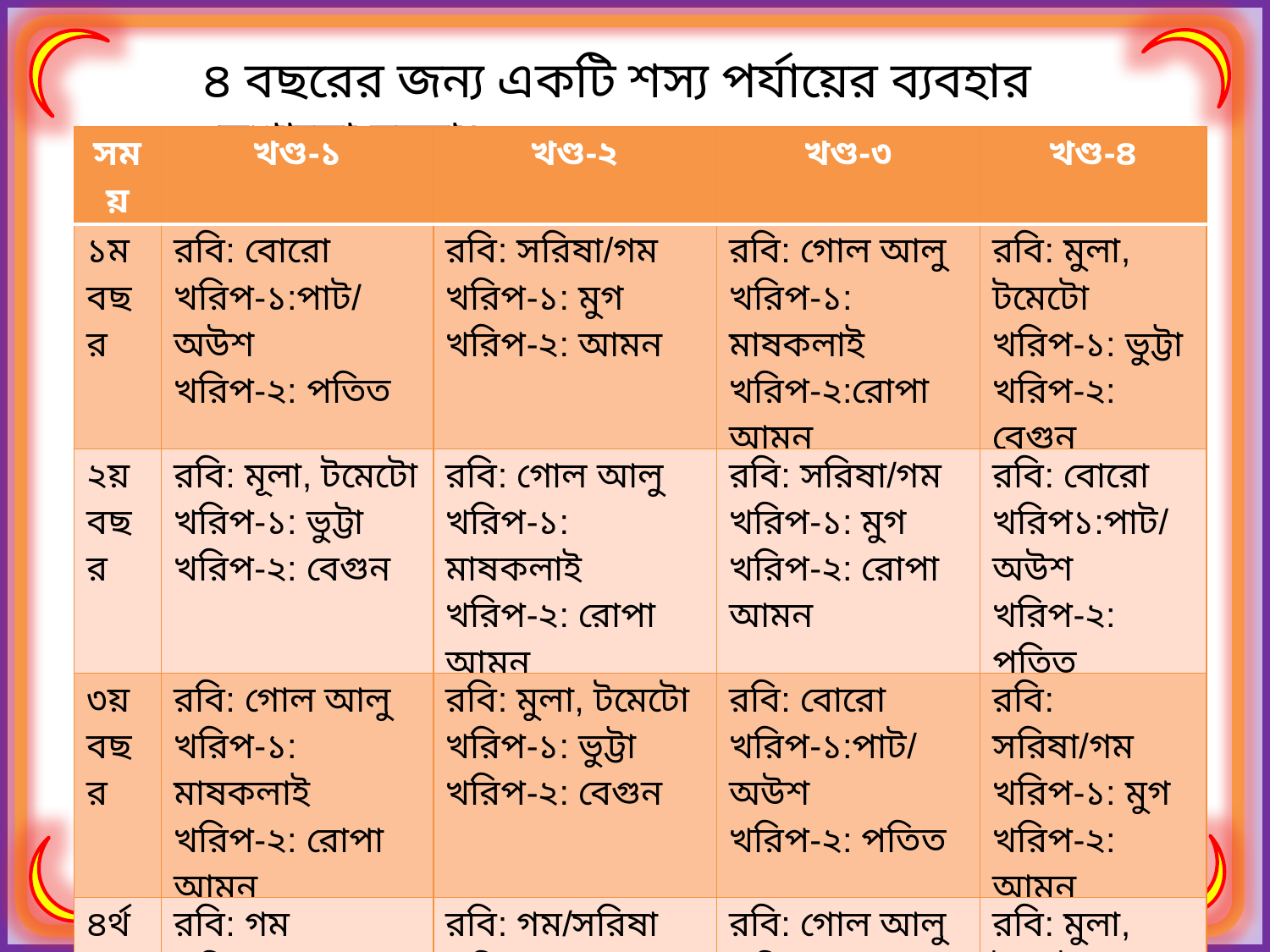

৪ বছরের জন্য একটি শস্য পর্যায়ের ব্যবহার দেখানো হলো।
| সময় | খণ্ড-১ | খণ্ড-২ | খণ্ড-৩ | খণ্ড-৪ |
| --- | --- | --- | --- | --- |
| ১ম বছর | রবি: বোরো খরিপ-১:পাট/অউশ খরিপ-২: পতিত | রবি: সরিষা/গম খরিপ-১: মুগ খরিপ-২: আমন | রবি: গোল আলু খরিপ-১: মাষকলাই খরিপ-২:রোপা আমন | রবি: মুলা, টমেটো খরিপ-১: ভুট্টা খরিপ-২: বেগুন |
| ২য় বছর | রবি: মূলা, টমেটো খরিপ-১: ভুট্টা খরিপ-২: বেগুন | রবি: গোল আলু খরিপ-১: মাষকলাই খরিপ-২: রোপা আমন | রবি: সরিষা/গম খরিপ-১: মুগ খরিপ-২: রোপা আমন | রবি: বোরো খরিপ১:পাট/অউশ খরিপ-২: পতিত |
| ৩য় বছর | রবি: গোল আলু খরিপ-১: মাষকলাই খরিপ-২: রোপা আমন | রবি: মুলা, টমেটো খরিপ-১: ভুট্টা খরিপ-২: বেগুন | রবি: বোরো খরিপ-১:পাট/অউশ খরিপ-২: পতিত | রবি: সরিষা/গম খরিপ-১: মুগ খরিপ-২: আমন |
| ৪র্থ বছর | রবি: গম খরিপ-১: পাট,আউশ খরিপ-২: আমন | রবি: গম/সরিষা খরিপ-১: মুগ খরিপ-২: পতিত | রবি: গোল আলু খরিপ-১: মাষকলাই খরিপ-২: আমন | রবি: মুলা, টমেটো খরিপ-১: ভুট্টা খরিপ-২: বেগুন |